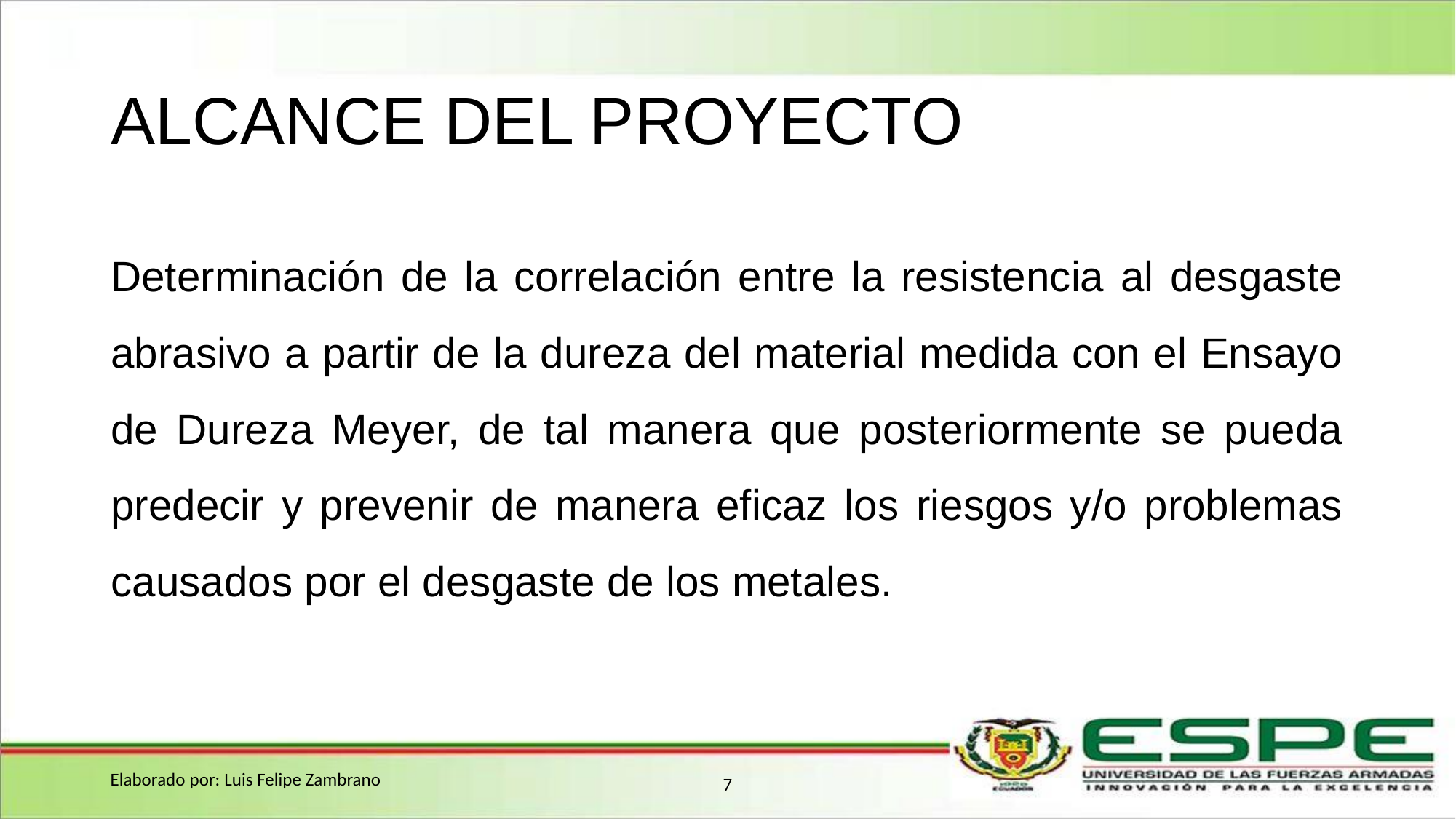

# ALCANCE DEL PROYECTO
Determinación de la correlación entre la resistencia al desgaste abrasivo a partir de la dureza del material medida con el Ensayo de Dureza Meyer, de tal manera que posteriormente se pueda predecir y prevenir de manera eficaz los riesgos y/o problemas causados por el desgaste de los metales.

Elaborado por: Luis Felipe Zambrano
7